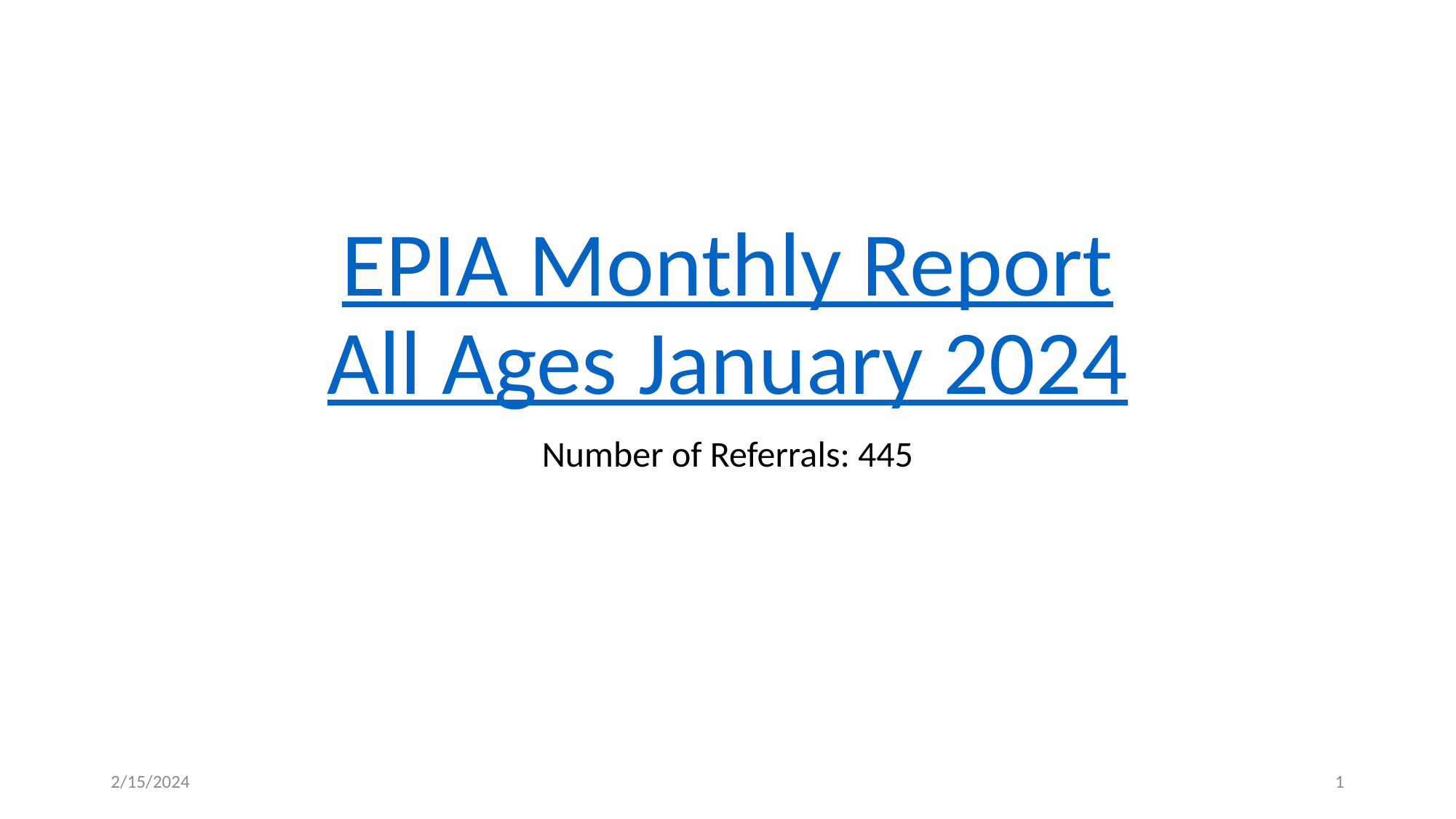

# EPIA Monthly Report All Ages January 2024
Number of Referrals: 445
2/15/2024
1